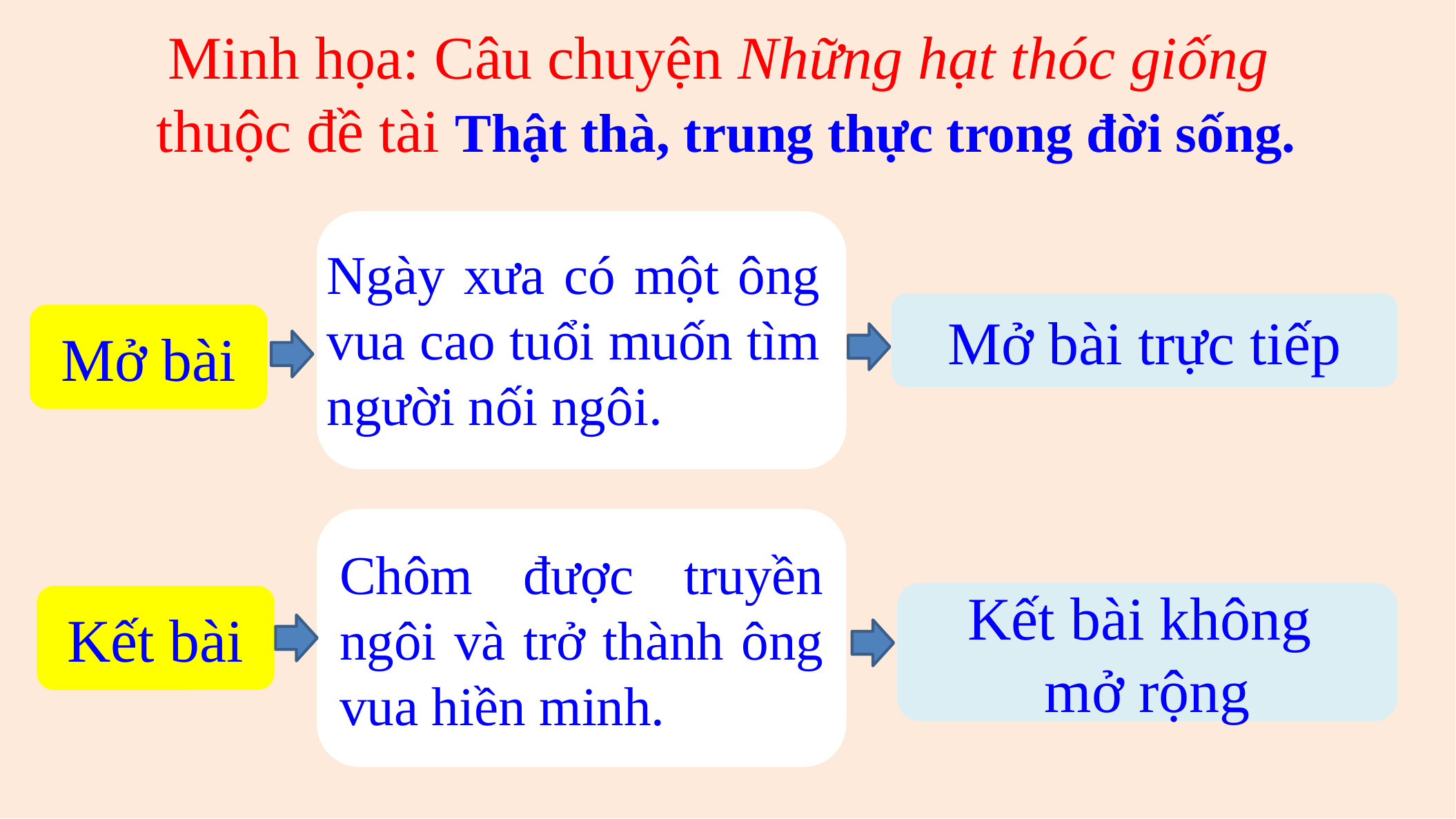

Minh họa: Câu chuyện Những hạt thóc giống
thuộc đề tài Thật thà, trung thực trong đời sống.

Ngày xưa có một ông vua cao tuổi muốn tìm người nối ngôi.
Mở bài trực tiếp
Mở bài

Chôm được truyền ngôi và trở thành ông vua hiền minh.
Kết bài không
mở rộng
Kết bài